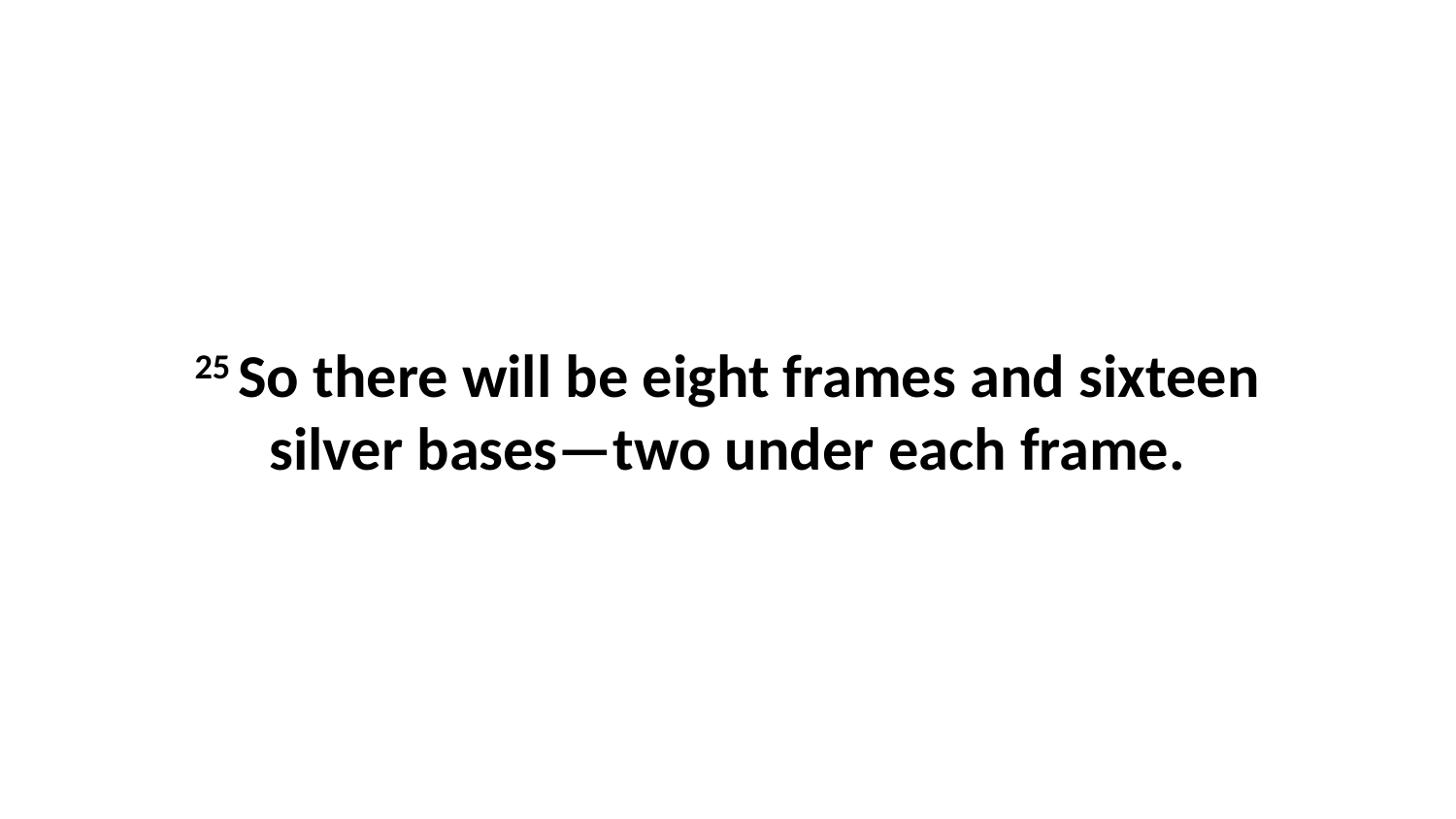

25 So there will be eight frames and sixteen silver bases—two under each frame.